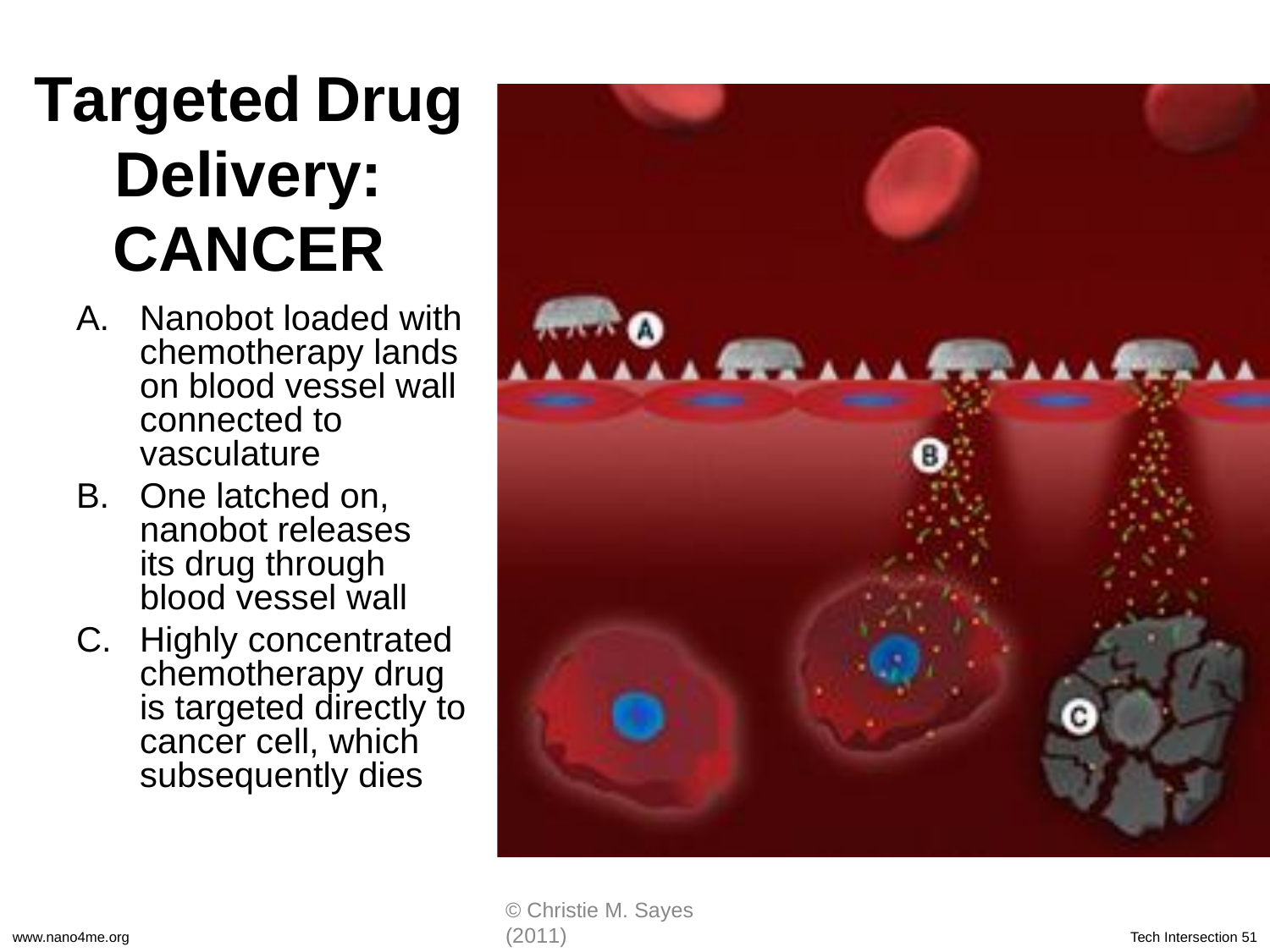

Targeted	Drug
Delivery:

CANCER
Nanobot loaded with chemotherapy lands on blood vessel wall connected to vasculature
One latched on, nanobot releases its drug through blood vessel wall
Highly concentrated chemotherapy drug is targeted directly to cancer cell, which subsequently dies
© Christie M. Sayes  (2011)